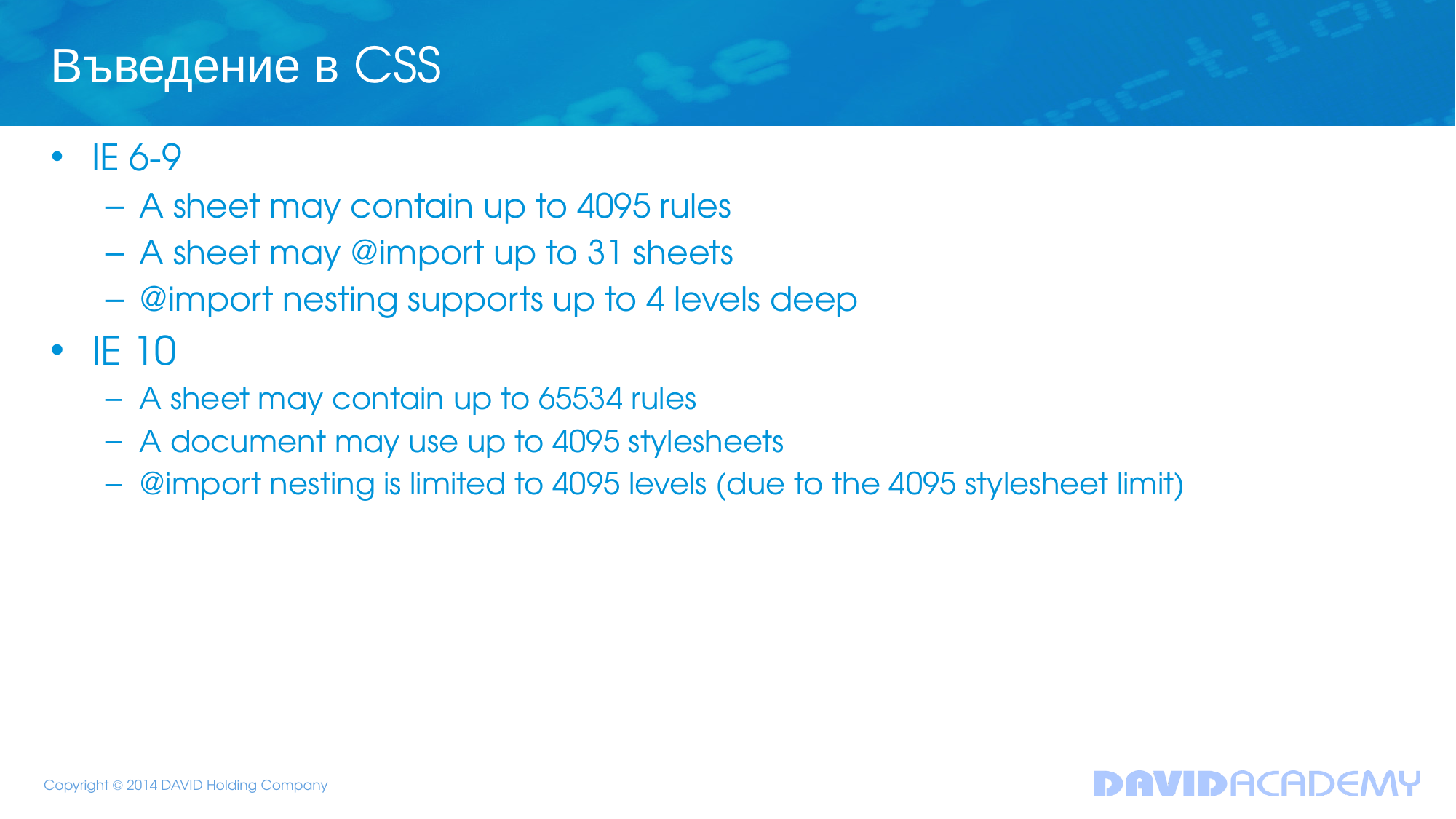

# Въведение в CSS
IE 6-9
A sheet may contain up to 4095 rules
A sheet may @import up to 31 sheets
@import nesting supports up to 4 levels deep
IE 10
A sheet may contain up to 65534 rules
A document may use up to 4095 stylesheets
@import nesting is limited to 4095 levels (due to the 4095 stylesheet limit)